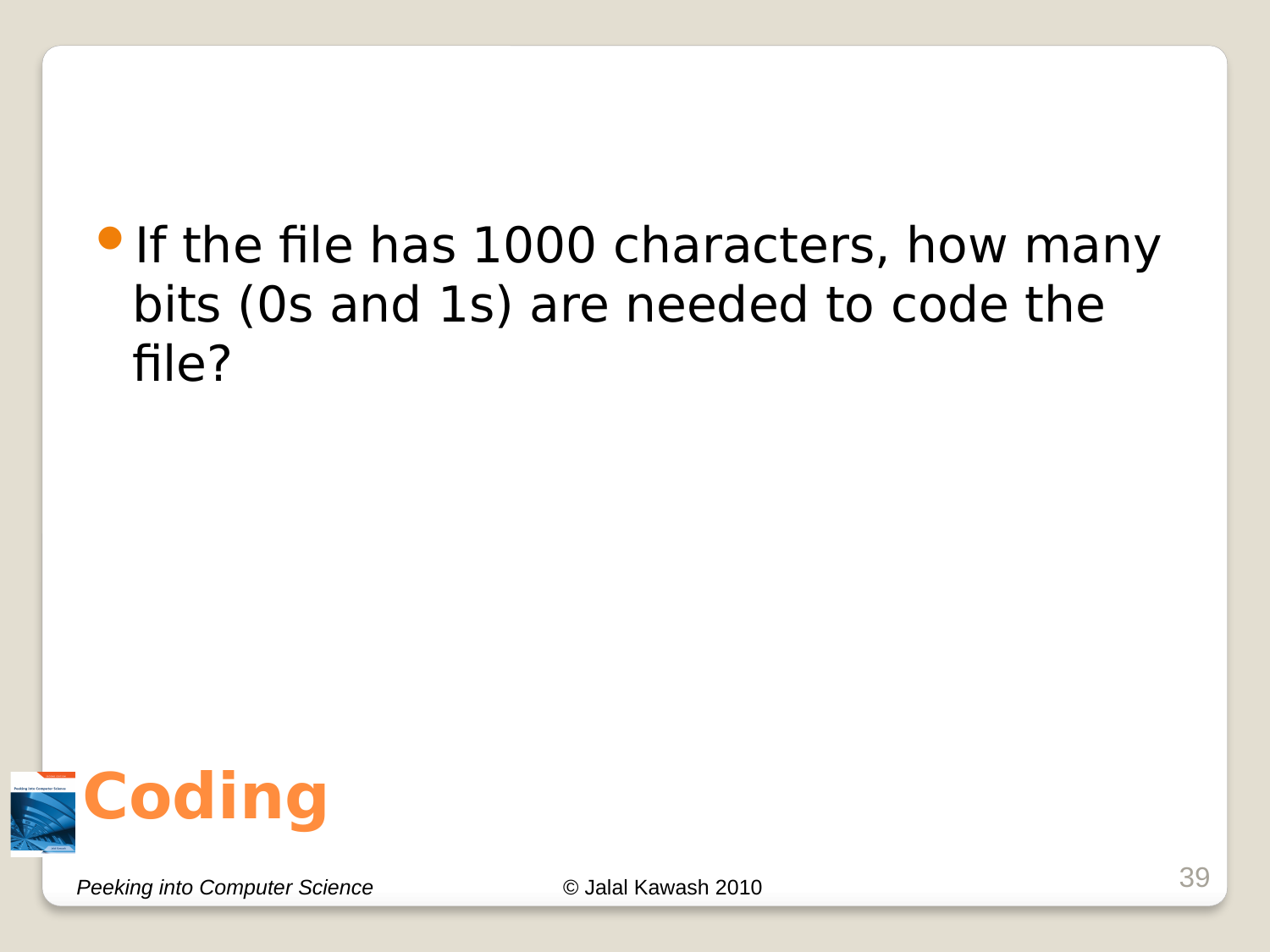

If the file has 1000 characters, how many bits (0s and 1s) are needed to code the file?

# Coding
39